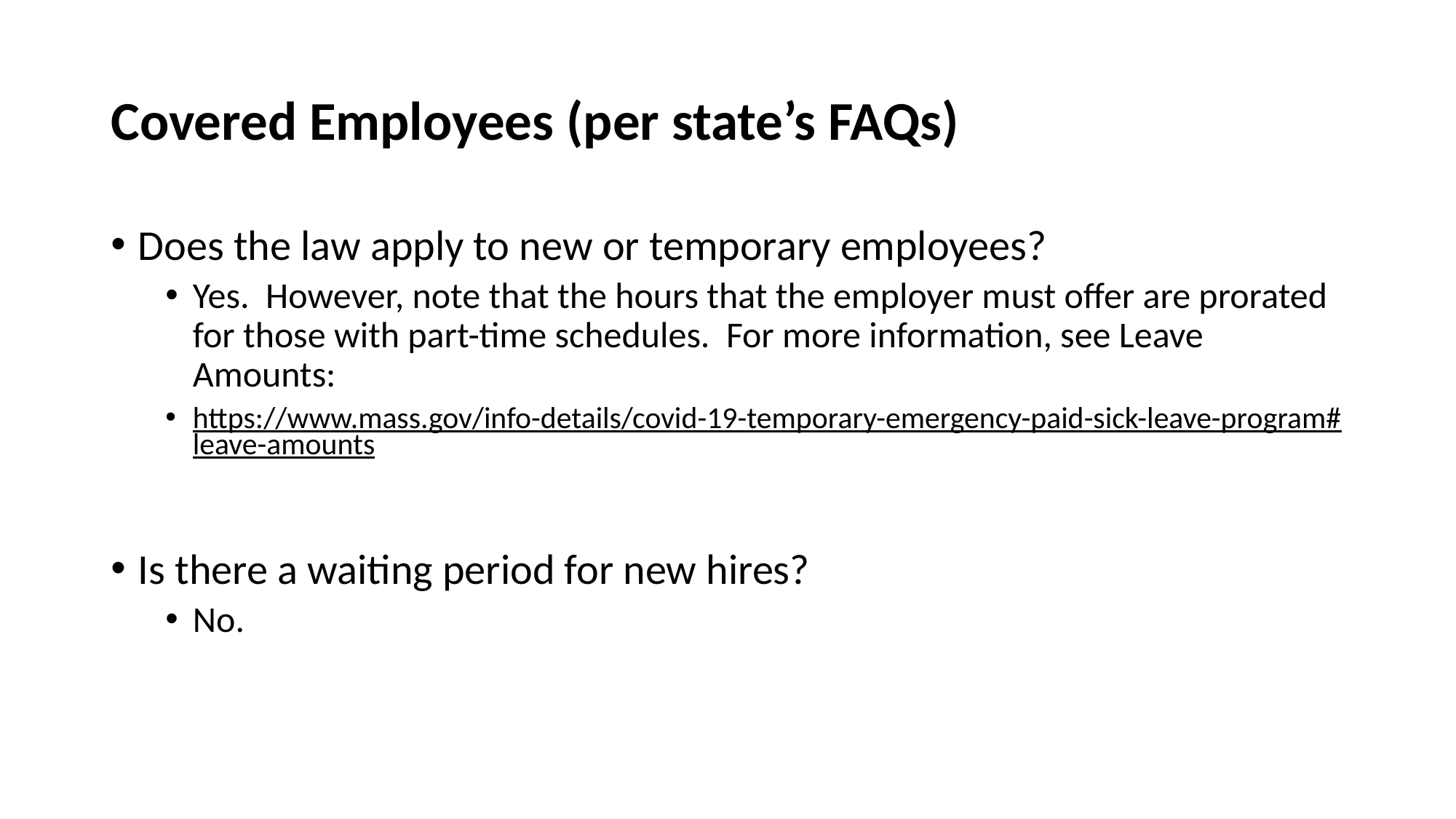

# Covered Employees (per state’s FAQs)
Does the law apply to new or temporary employees?
Yes.  However, note that the hours that the employer must offer are prorated for those with part-time schedules.  For more information, see Leave Amounts:
https://www.mass.gov/info-details/covid-19-temporary-emergency-paid-sick-leave-program#leave-amounts

Is there a waiting period for new hires?
No.